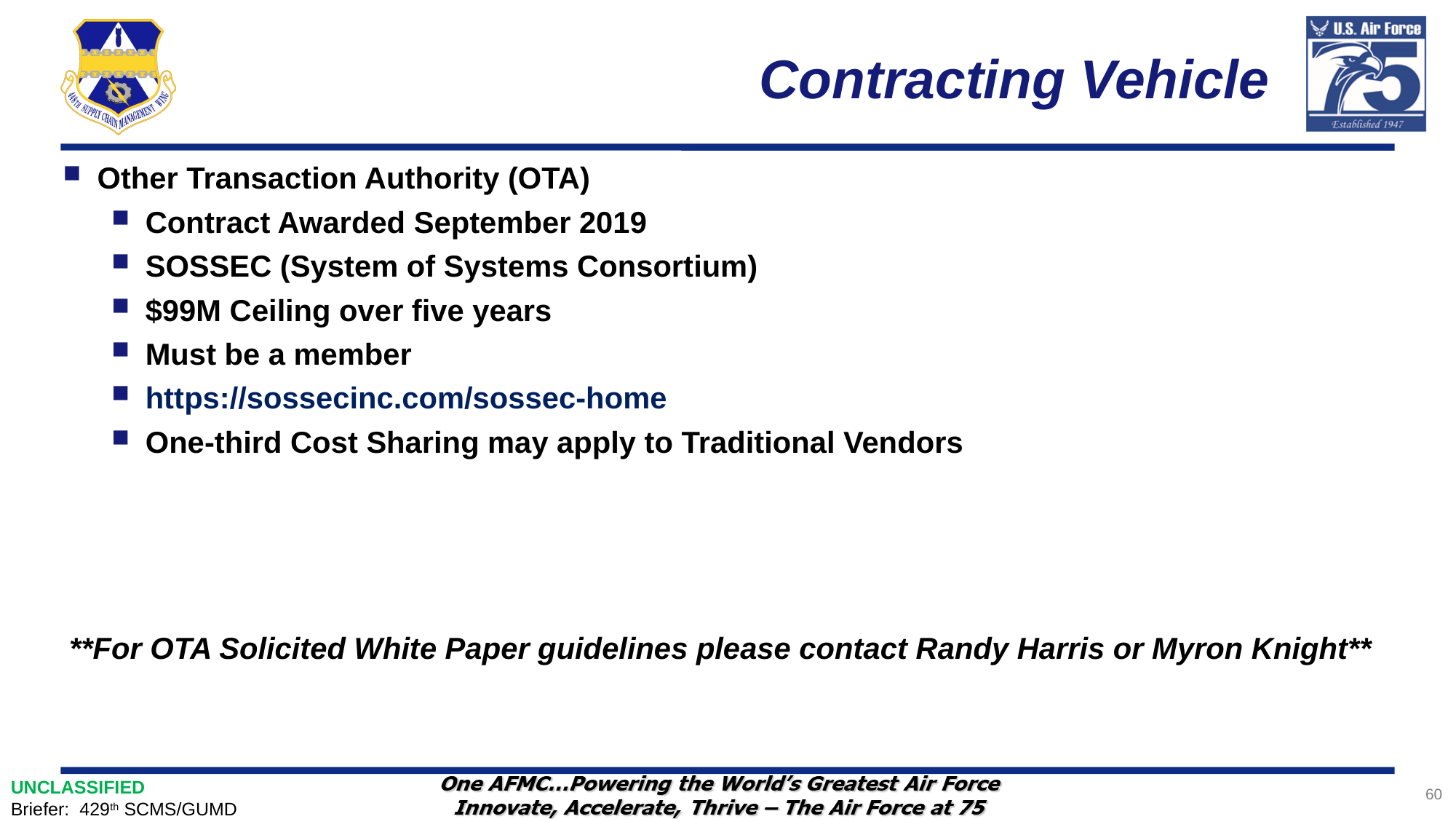

# Contracting Vehicle
Other Transaction Authority (OTA)
Contract Awarded September 2019
SOSSEC (System of Systems Consortium)
$99M Ceiling over five years
Must be a member
https://sossecinc.com/sossec-home
One-third Cost Sharing may apply to Traditional Vendors

**For OTA Solicited White Paper guidelines please contact Randy Harris or Myron Knight**
60